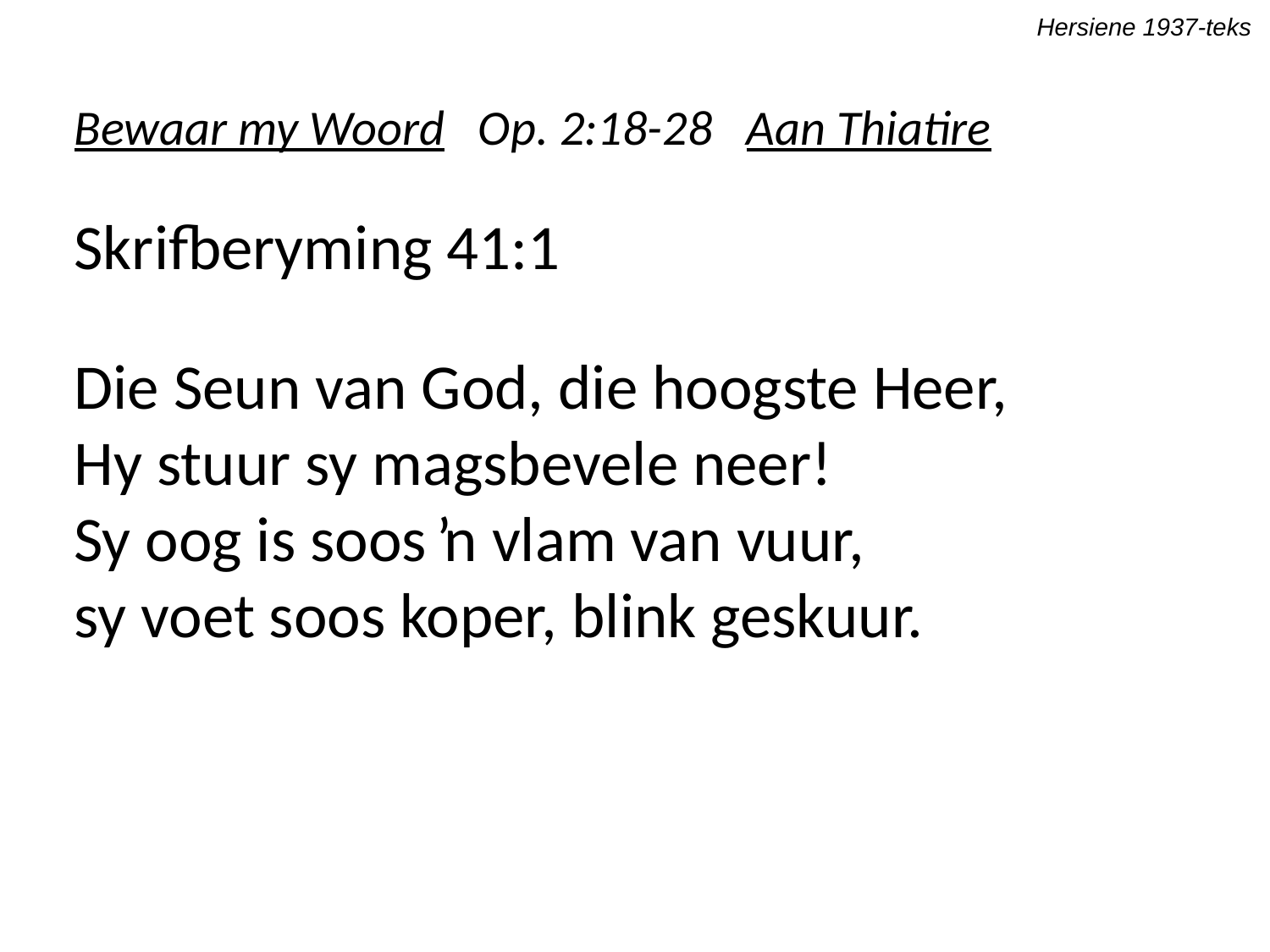

Hersiene 1937-teks
Bewaar my Woord   Op. 2:18-28   Aan Thiatire

Skrifberyming 41:1

Die Seun van God, die hoogste Heer,
Hy stuur sy magsbevele neer!
Sy oog is soos ŉ vlam van vuur,
sy voet soos koper, blink geskuur.